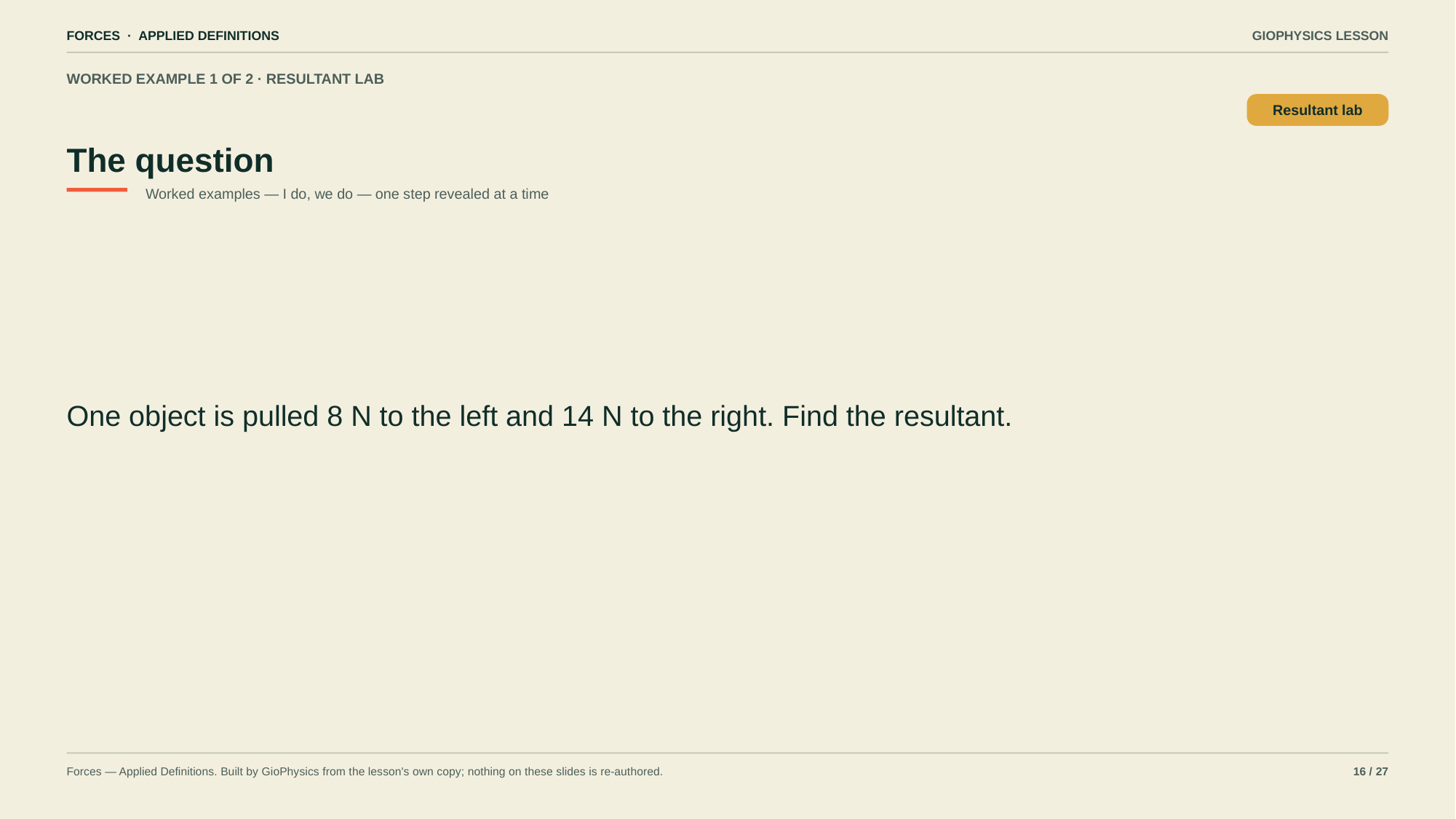

FORCES  ·  APPLIED DEFINITIONS
GIOPHYSICS LESSON

WORKED EXAMPLE 1 OF 2 · RESULTANT LAB
The question

Resultant lab
Worked examples — I do, we do — one step revealed at a time

One object is pulled 8 N to the left and 14 N to the right. Find the resultant.

Forces — Applied Definitions. Built by GioPhysics from the lesson's own copy; nothing on these slides is re-authored.
16 / 27